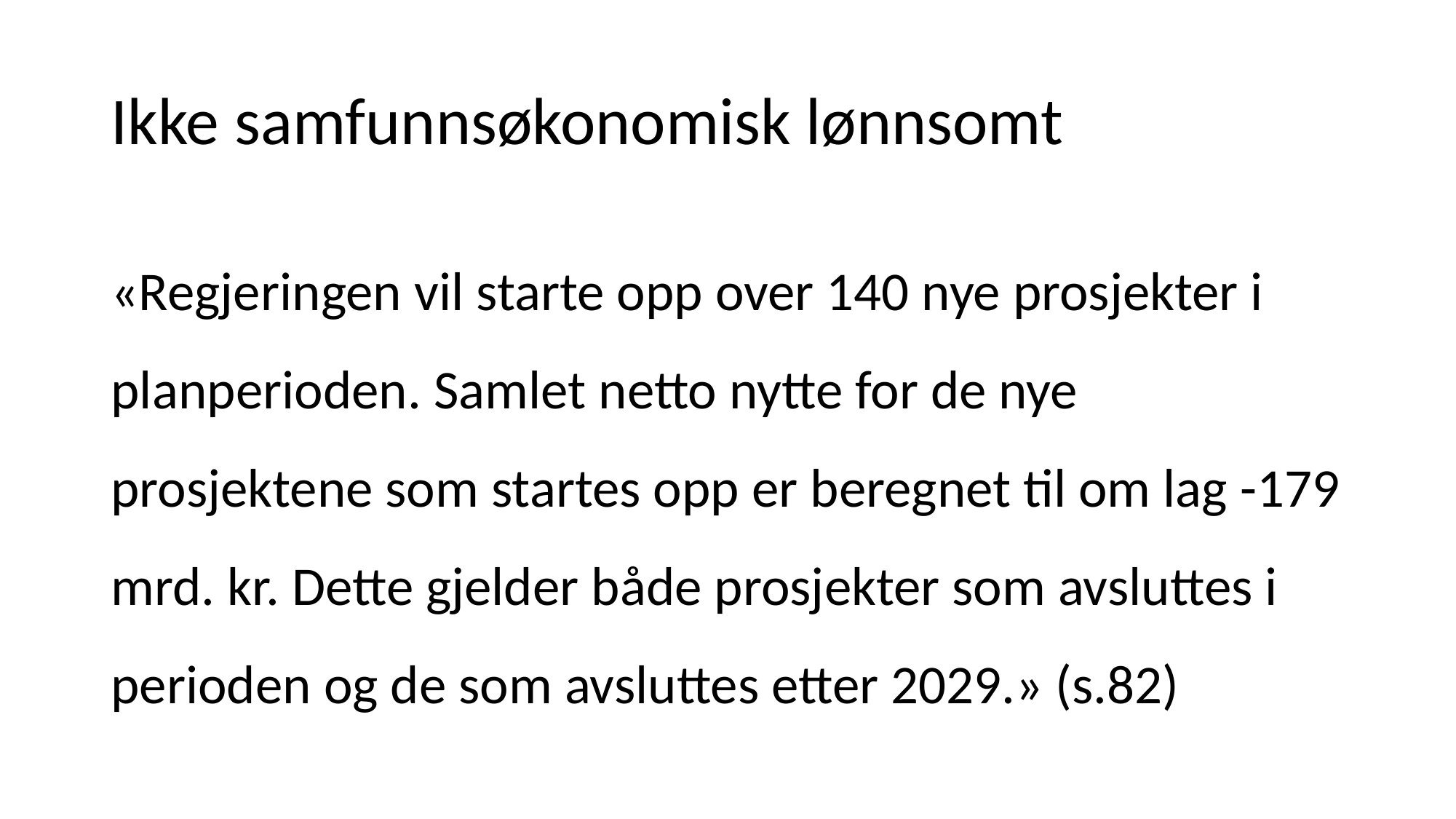

# Ikke samfunnsøkonomisk lønnsomt
«Regjeringen vil starte opp over 140 nye prosjekter i planperioden. Samlet netto nytte for de nye prosjektene som startes opp er beregnet til om lag -179 mrd. kr. Dette gjelder både prosjekter som avsluttes i perioden og de som avsluttes etter 2029.» (s.82)